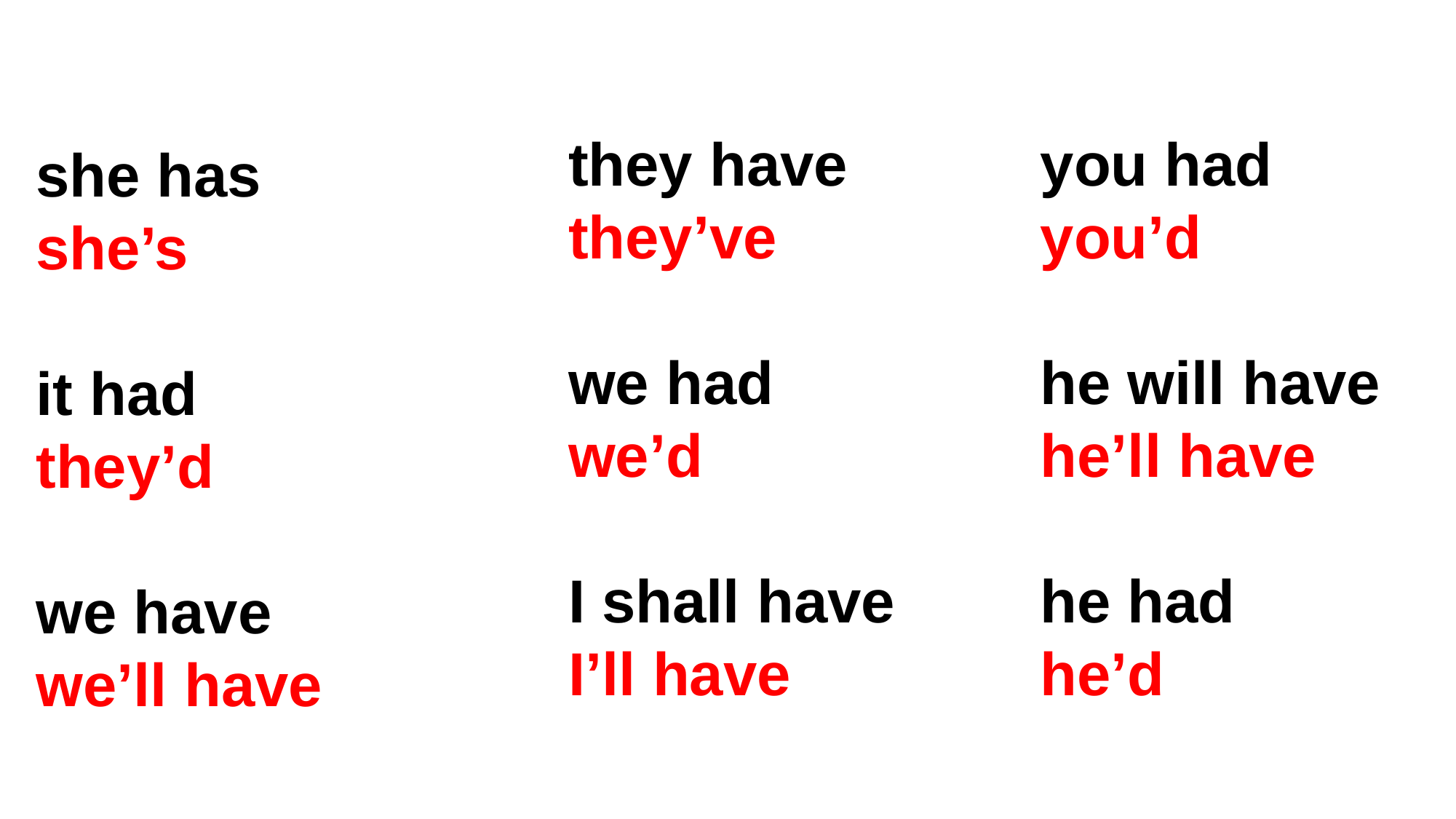

you had
 you’d

 he will have
 he’ll have

 he had
 he’d
 they have
 they’ve

 we had
 we’d

 I shall have
 I’ll have
 she has
 she’s

 it had
 they’d

 we have
 we’ll have